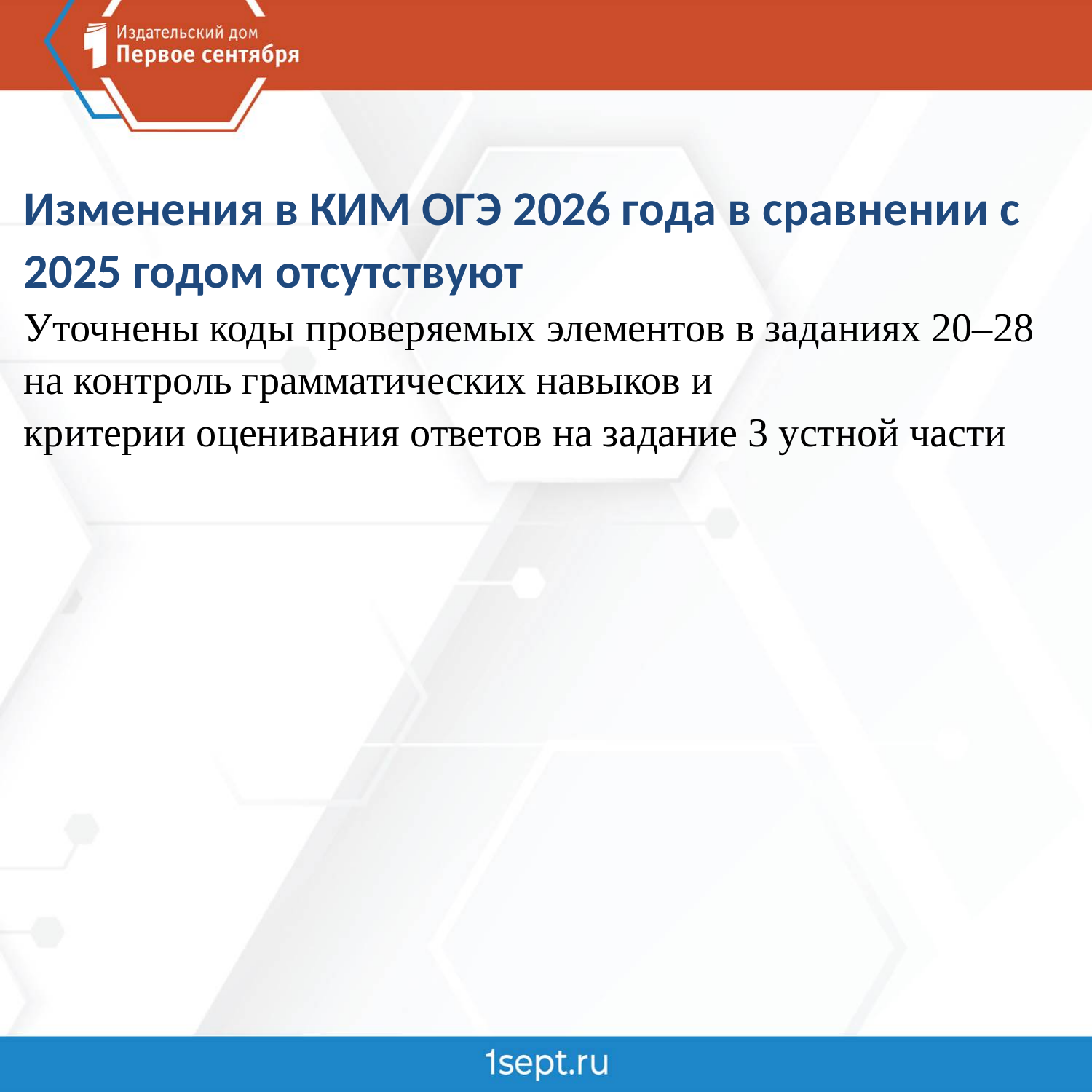

# Изменения в КИМ ОГЭ 2026 года в сравнении с 2025 годом отсутствуют Уточнены коды проверяемых элементов в заданиях 20–28 на контроль грамматических навыков и критерии оценивания ответов на задание 3 устной части